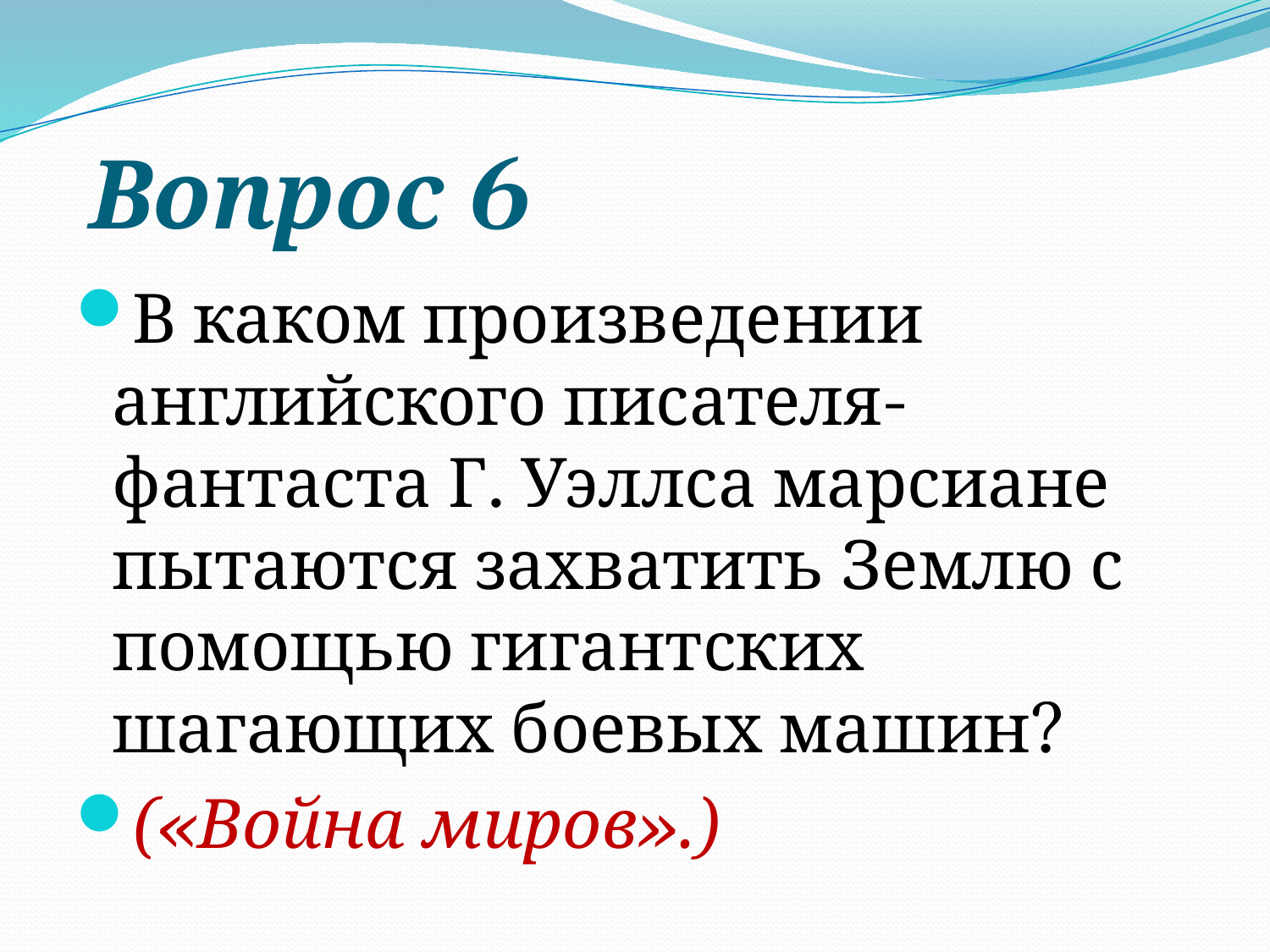

# Вопрос 6
В каком произведении английского писателя-фантаста Г. Уэллса марсиане пытаются захватить Землю с помощью гигантских шагающих боевых машин?
(«Война миров».)